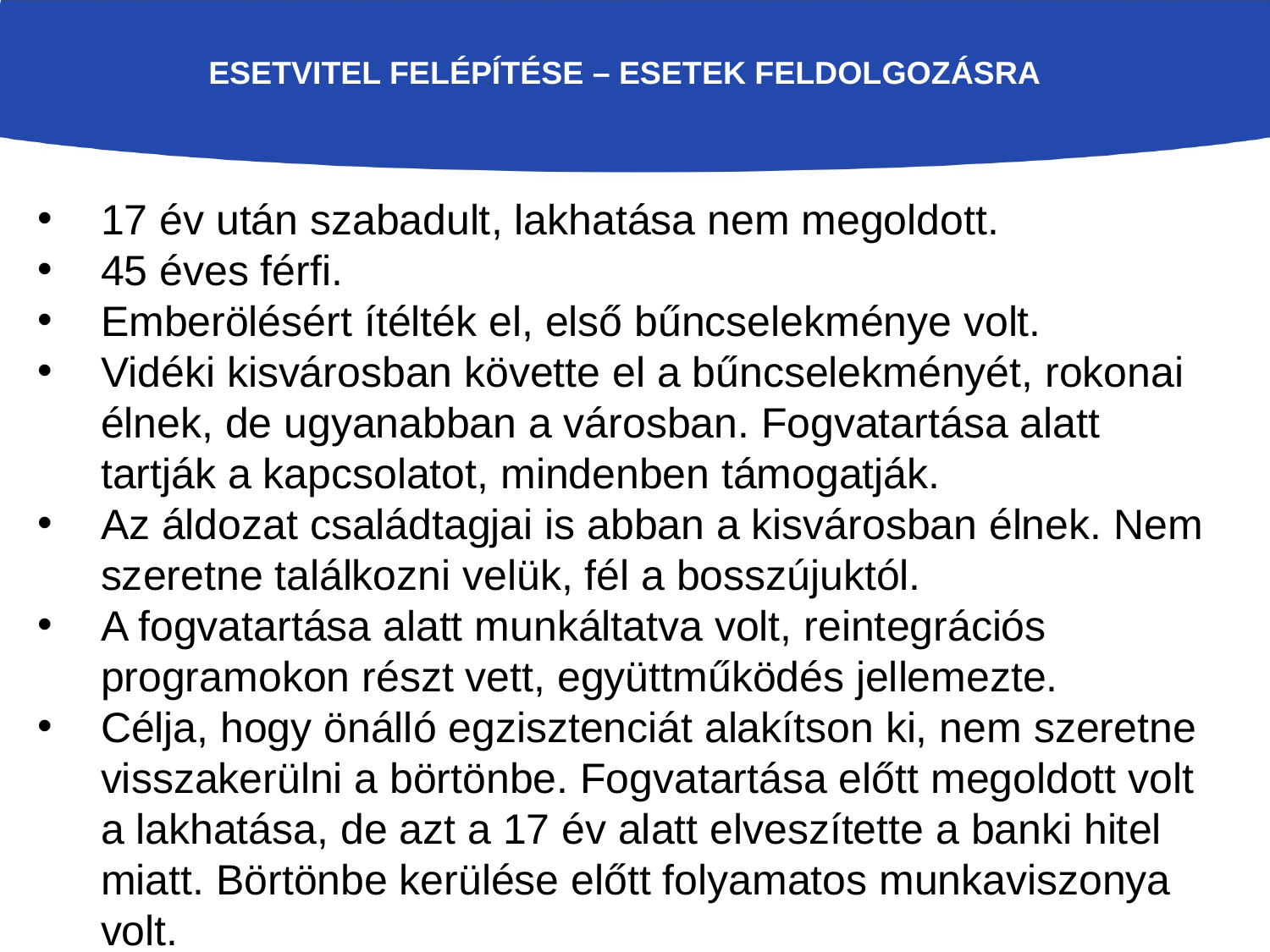

Esetvitel felépítése – ESETEK feldolgozásra
17 év után szabadult, lakhatása nem megoldott.
45 éves férfi.
Emberölésért ítélték el, első bűncselekménye volt.
Vidéki kisvárosban követte el a bűncselekményét, rokonai élnek, de ugyanabban a városban. Fogvatartása alatt tartják a kapcsolatot, mindenben támogatják.
Az áldozat családtagjai is abban a kisvárosban élnek. Nem szeretne találkozni velük, fél a bosszújuktól.
A fogvatartása alatt munkáltatva volt, reintegrációs programokon részt vett, együttműködés jellemezte.
Célja, hogy önálló egzisztenciát alakítson ki, nem szeretne visszakerülni a börtönbe. Fogvatartása előtt megoldott volt a lakhatása, de azt a 17 év alatt elveszítette a banki hitel miatt. Börtönbe kerülése előtt folyamatos munkaviszonya volt.